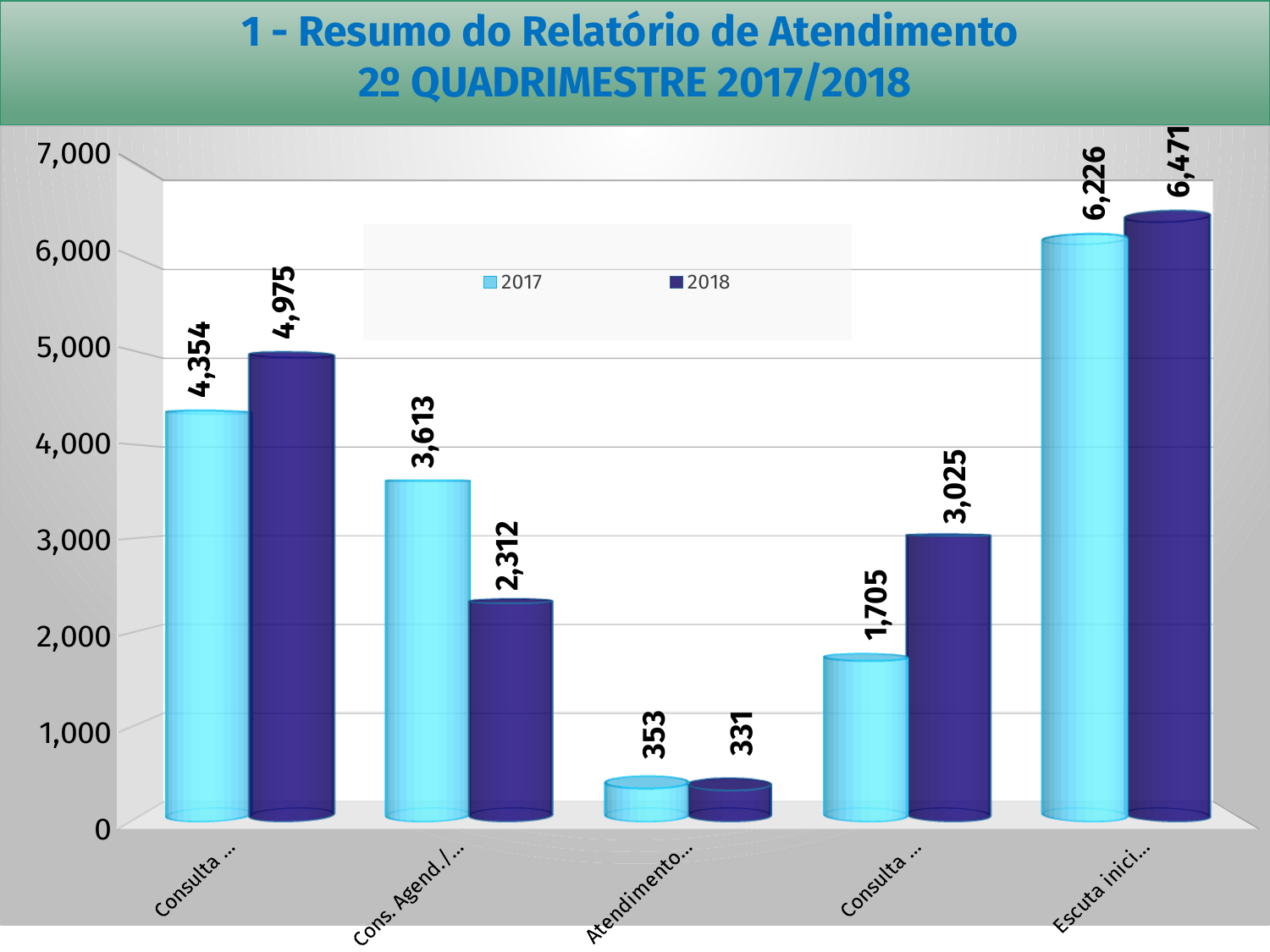

# 1 - Resumo do Relatório de Atendimento 2º QUADRIMESTRE 2017/2018

[unsupported chart]